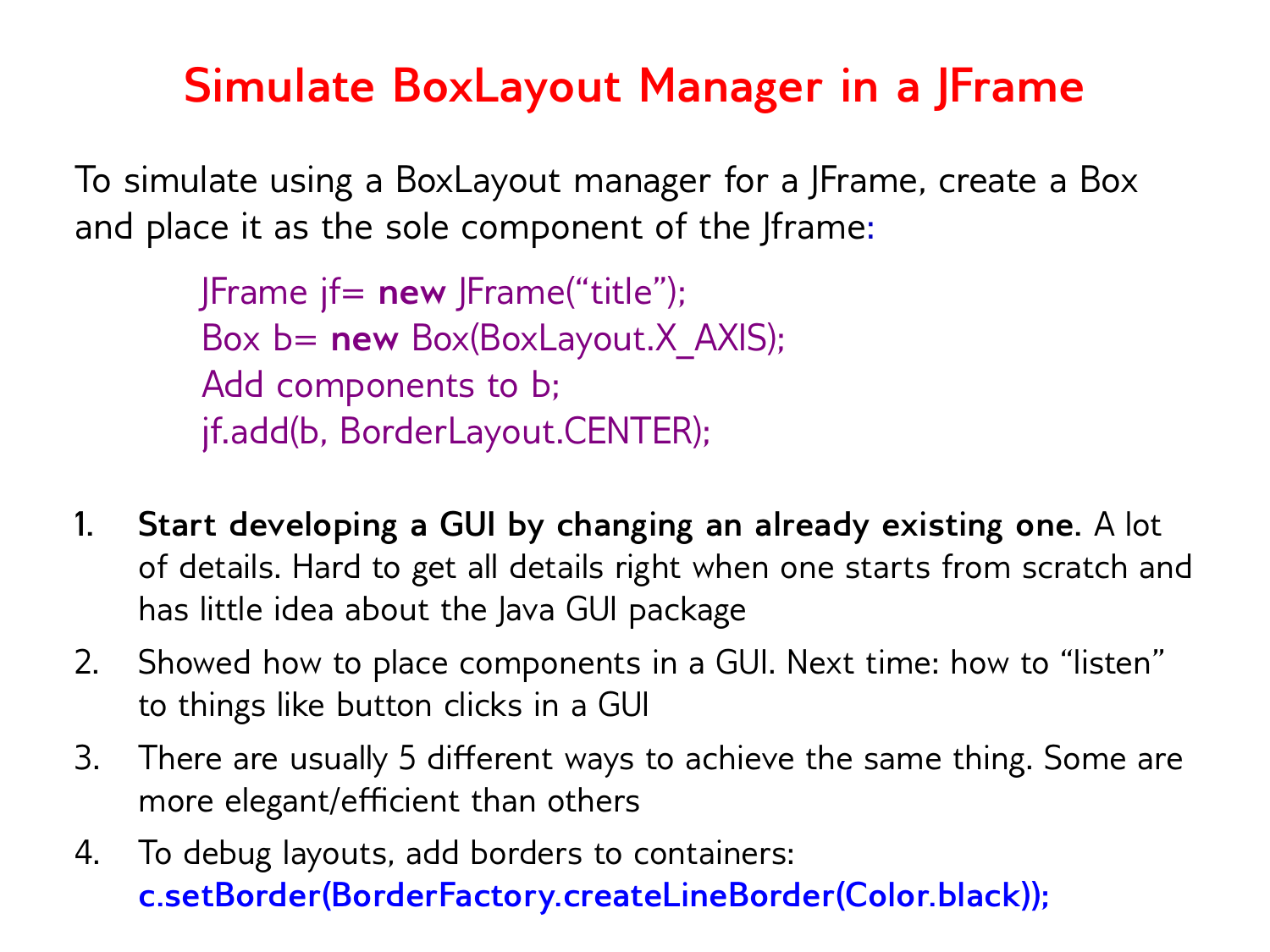

# Simulate BoxLayout Manager in a JFrame
To simulate using a BoxLayout manager for a JFrame, create a Box and place it as the sole component of the Jframe:
	JFrame jf= new JFrame(“title”);
	Box b= new Box(BoxLayout.X_AXIS);
	Add components to b;
	jf.add(b, BorderLayout.CENTER);
Start developing a GUI by changing an already existing one. A lot of details. Hard to get all details right when one starts from scratch and has little idea about the Java GUI package
Showed how to place components in a GUI. Next time: how to “listen” to things like button clicks in a GUI
There are usually 5 different ways to achieve the same thing. Some are more elegant/efficient than others
To debug layouts, add borders to containers:
c.setBorder(BorderFactory.createLineBorder(Color.black));